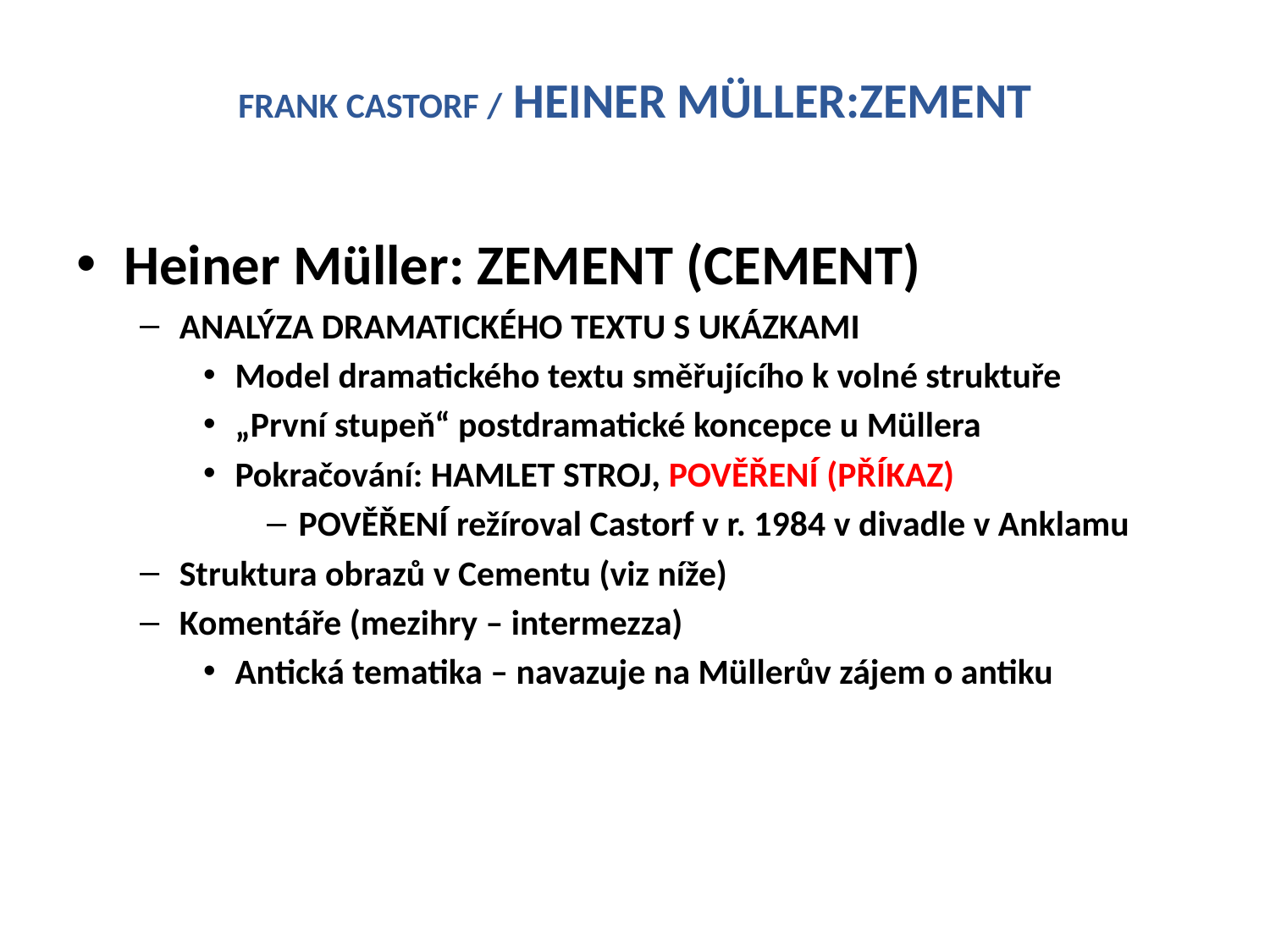

# FRANK CASTORF / HEINER MÜLLER:ZEMENT
Heiner Müller: ZEMENT (CEMENT)
ANALÝZA DRAMATICKÉHO TEXTU S UKÁZKAMI
Model dramatického textu směřujícího k volné struktuře
„První stupeň“ postdramatické koncepce u Müllera
Pokračování: HAMLET STROJ, POVĚŘENÍ (PŘÍKAZ)
POVĚŘENÍ režíroval Castorf v r. 1984 v divadle v Anklamu
Struktura obrazů v Cementu (viz níže)
Komentáře (mezihry – intermezza)
Antická tematika – navazuje na Müllerův zájem o antiku